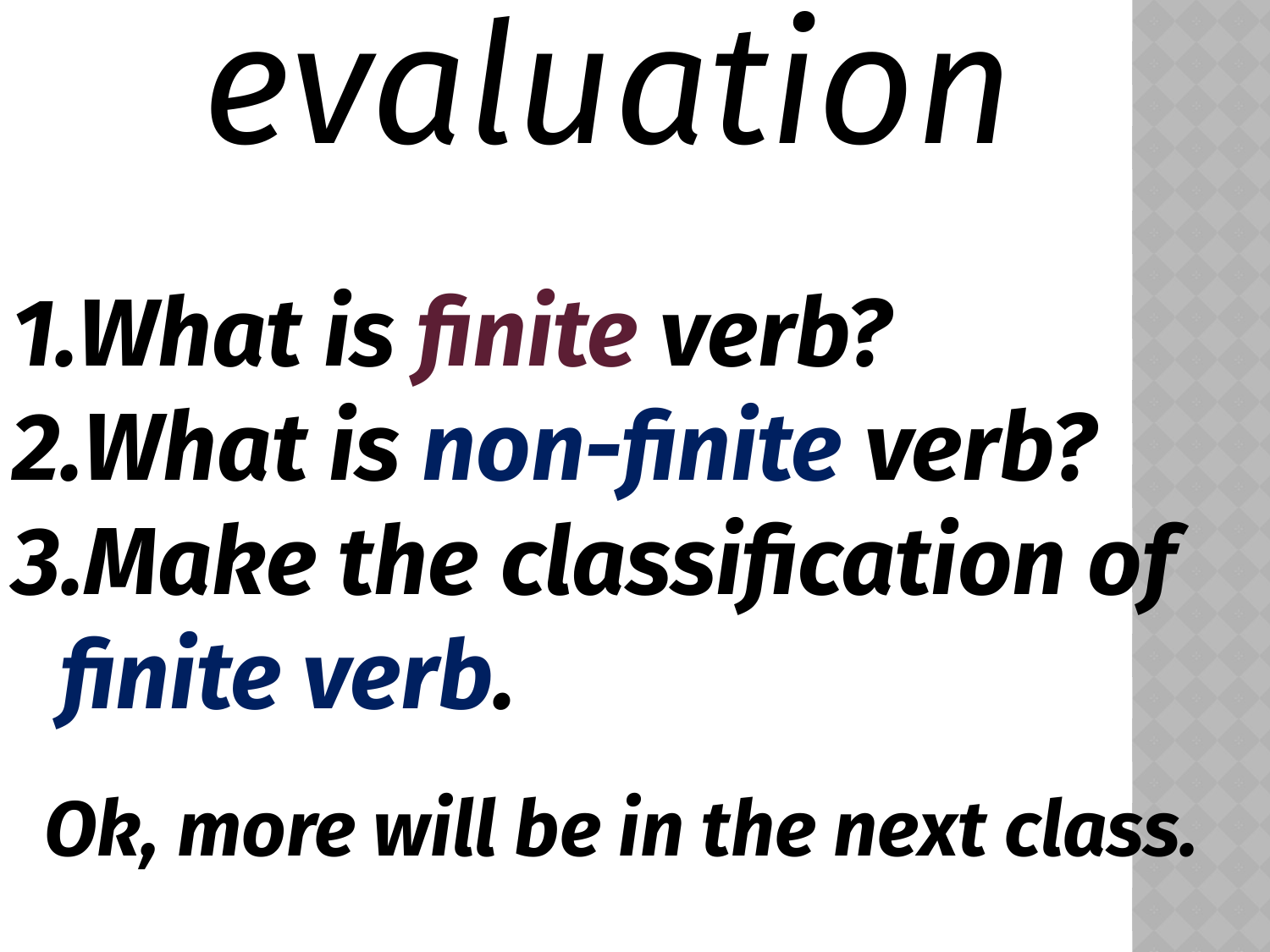

evaluation
What is finite verb?
What is non-finite verb?
Make the classification of finite verb.

Ok, more will be in the next class.